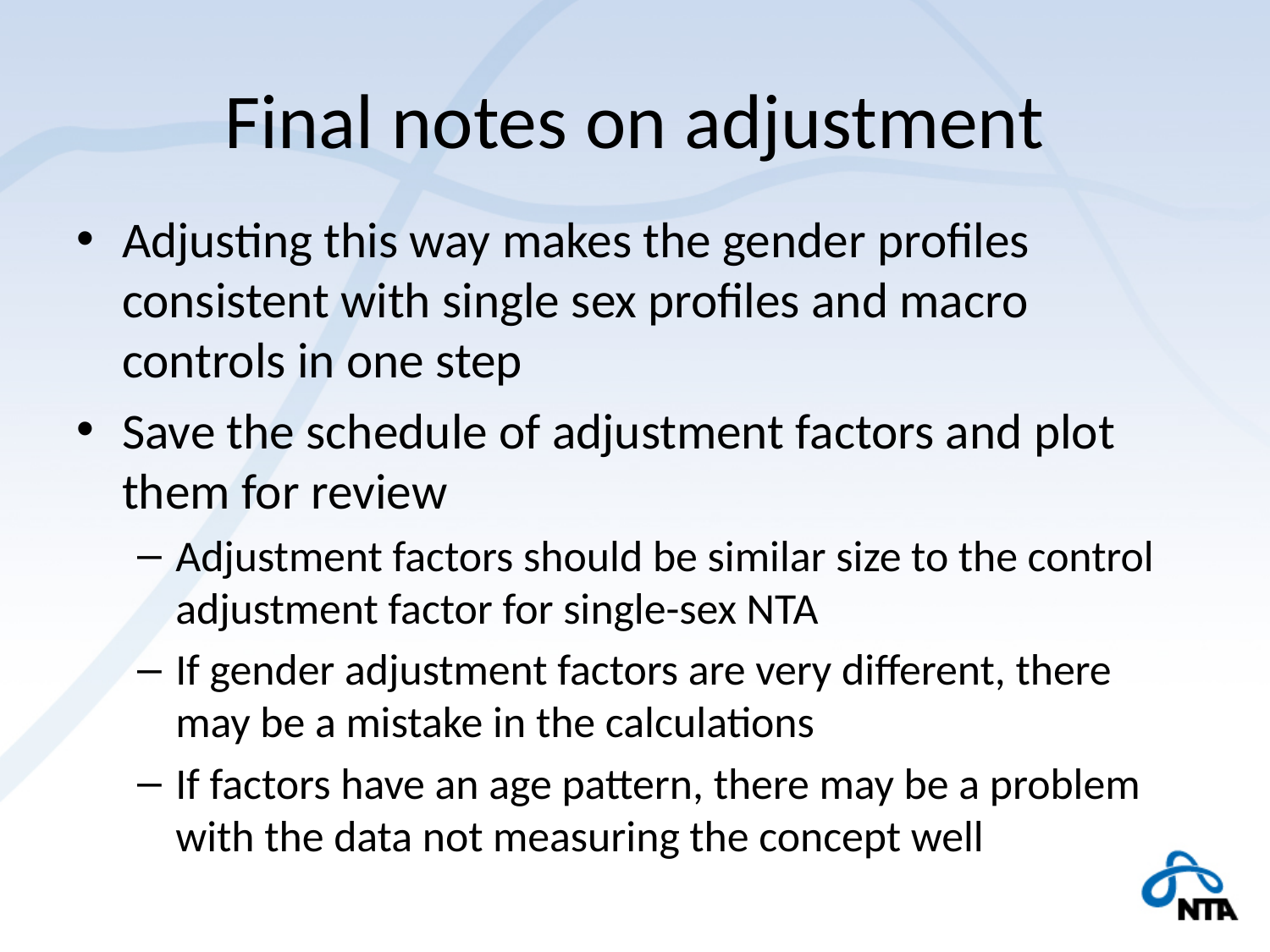

# Final notes on adjustment
Adjusting this way makes the gender profiles consistent with single sex profiles and macro controls in one step
Save the schedule of adjustment factors and plot them for review
Adjustment factors should be similar size to the control adjustment factor for single-sex NTA
If gender adjustment factors are very different, there may be a mistake in the calculations
If factors have an age pattern, there may be a problem with the data not measuring the concept well